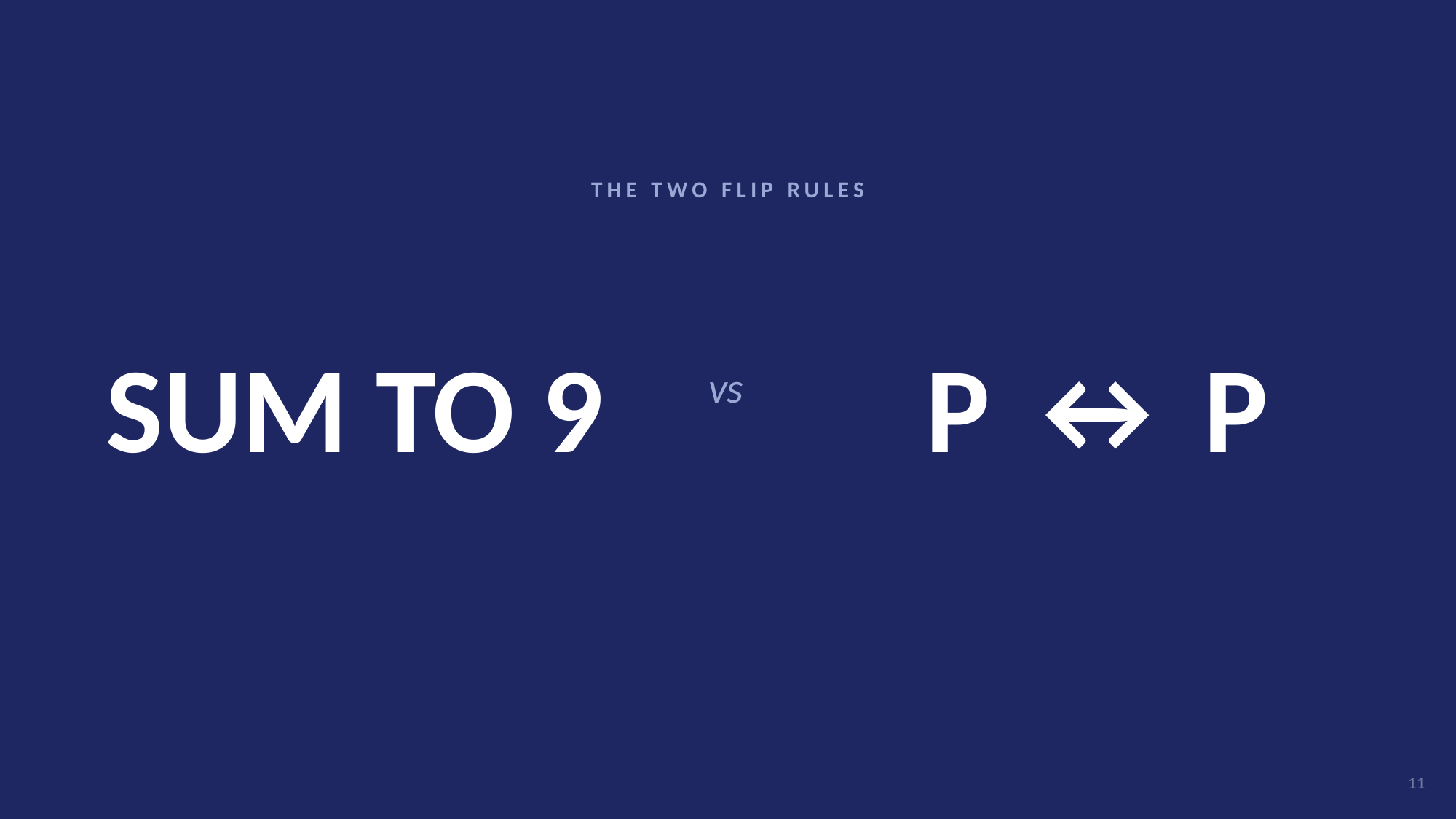

THE TWO FLIP RULES
# SUM TO 9
P ↔ P
vs
11